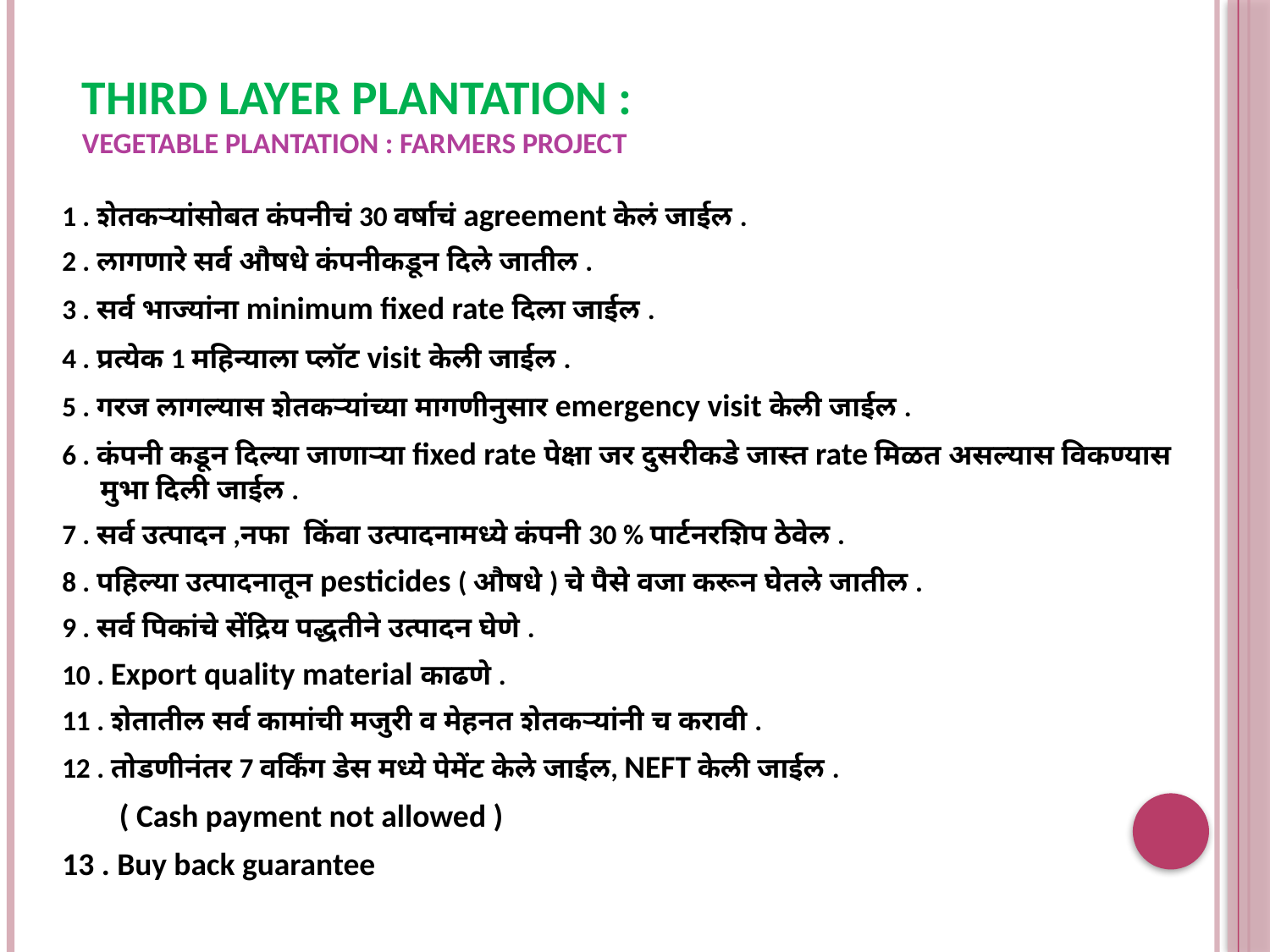

# THIRD LAYER PLANTATION : VEGETABLE PLANTATION : FARMERS PROJECT
1 . शेतकऱ्यांसोबत कंपनीचं 30 वर्षाचं agreement केलं जाईल .
2 . लागणारे सर्व औषधे कंपनीकडून दिले जातील .
3 . सर्व भाज्यांना minimum fixed rate दिला जाईल .
4 . प्रत्येक 1 महिन्याला प्लॉट visit केली जाईल .
5 . गरज लागल्यास शेतकऱ्यांच्या मागणीनुसार emergency visit केली जाईल .
6 . कंपनी कडून दिल्या जाणाऱ्या fixed rate पेक्षा जर दुसरीकडे जास्त rate मिळत असल्यास विकण्यास मुभा दिली जाईल .
7 . सर्व उत्पादन ,नफा  किंवा उत्पादनामध्ये कंपनी 30 % पार्टनरशिप ठेवेल .
8 . पहिल्या उत्पादनातून pesticides ( औषधे ) चे पैसे वजा करून घेतले जातील .
9 . सर्व पिकांचे सेंद्रिय पद्धतीने उत्पादन घेणे .
10 . Export quality material काढणे .
11 . शेतातील सर्व कामांची मजुरी व मेहनत शेतकऱ्यांनी च करावी .
12 . तोडणीनंतर 7 वर्किंग डेस मध्ये पेमेंट केले जाईल, NEFT केली जाईल .
         ( Cash payment not allowed )
13 . Buy back guarantee